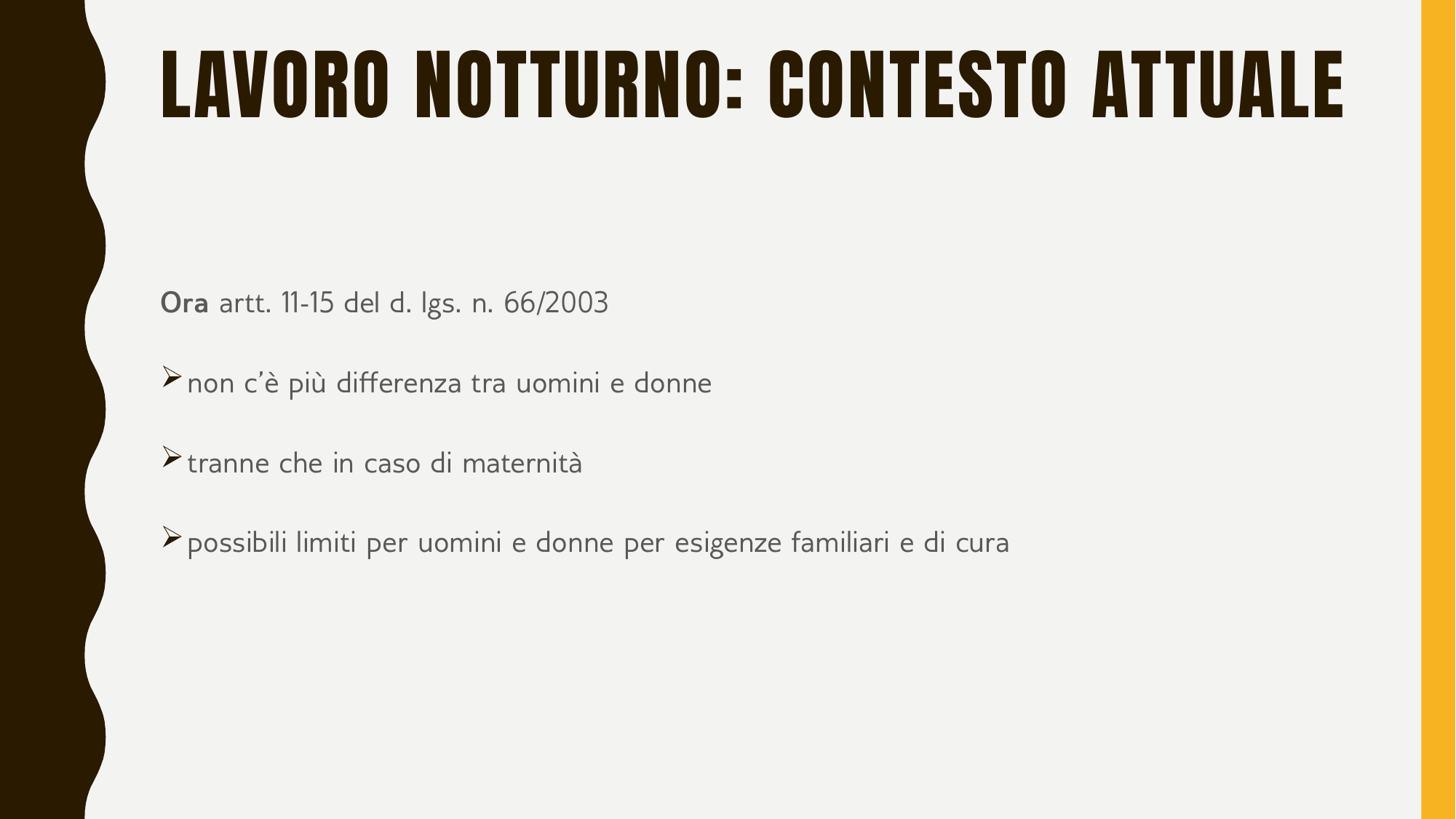

# Lavoro notturno: contesto attuale
Ora artt. 11-15 del d. lgs. n. 66/2003

non c’è più differenza tra uomini e donne

tranne che in caso di maternità

possibili limiti per uomini e donne per esigenze familiari e di cura